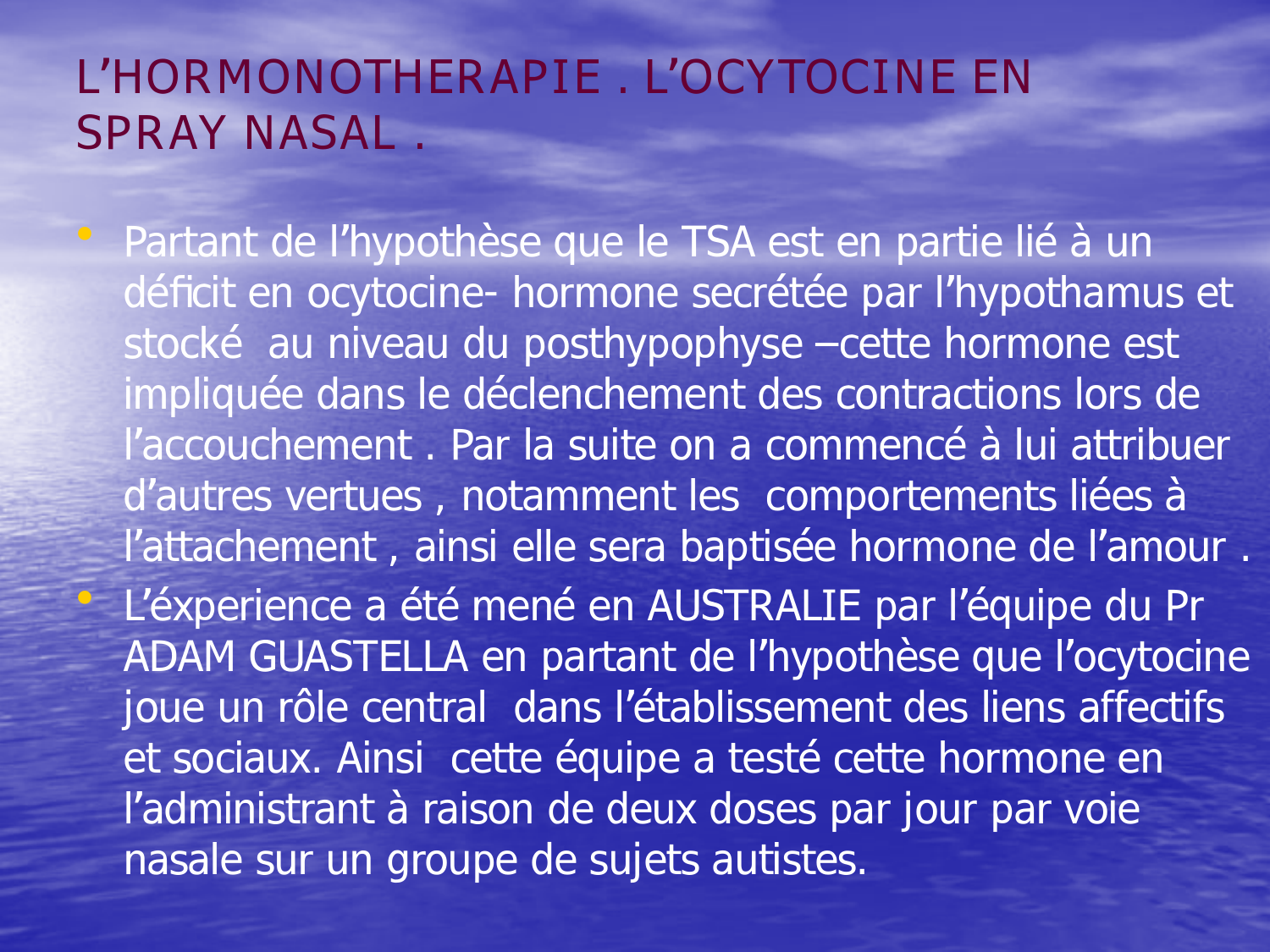

# L’HORMONOTHERAPIE . L’OCYTOCINE EN SPRAY NASAL .
Partant de l’hypothèse que le TSA est en partie lié à un déficit en ocytocine- hormone secrétée par l’hypothamus et stocké  au niveau du posthypophyse –cette hormone est  impliquée dans le déclenchement des contractions lors de l’accouchement . Par la suite on a commencé à lui attribuer d’autres vertues , notamment les  comportements liées à l’attachement , ainsi elle sera baptisée hormone de l’amour .
L’éxperience a été mené en AUSTRALIE par l’équipe du Pr ADAM GUASTELLA en partant de l’hypothèse que l’ocytocine joue un rôle central  dans l’établissement des liens affectifs et sociaux. Ainsi  cette équipe a testé cette hormone en l’administrant à raison de deux doses par jour par voie nasale sur un groupe de sujets autistes.